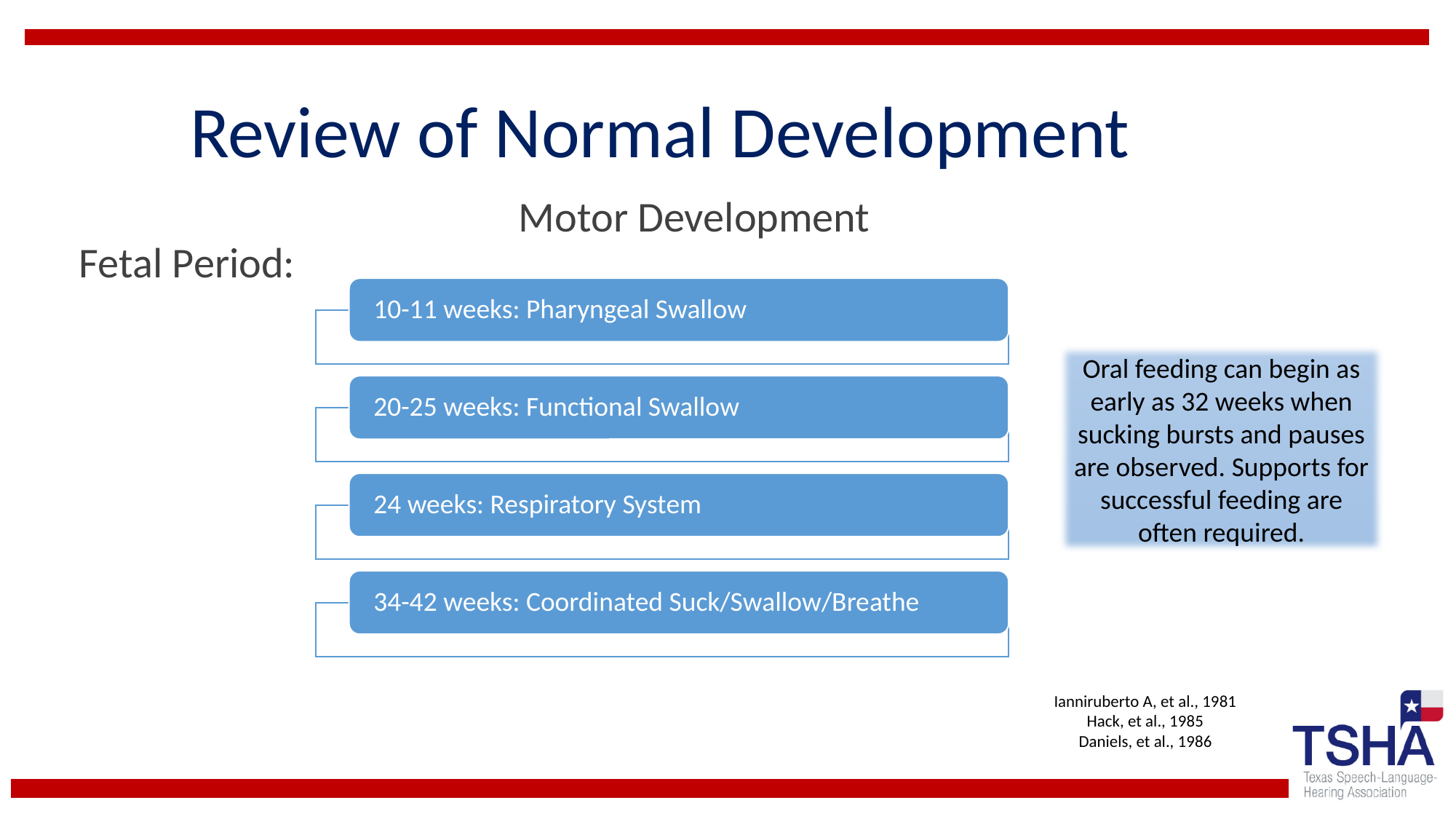

# Review of Normal Development
Motor Development
   Fetal Period:

10-11 weeks: Pharyngeal Swallow
20-25 weeks: Functional Swallow
24 weeks: Respiratory System
34-42 weeks: Coordinated Suck/Swallow/Breathe
Oral feeding can begin as early as 32 weeks when sucking bursts and pauses are observed. Supports for successful feeding are often required.
Ianniruberto A, et al., 1981
Hack, et al., 1985
Daniels, et al., 1986